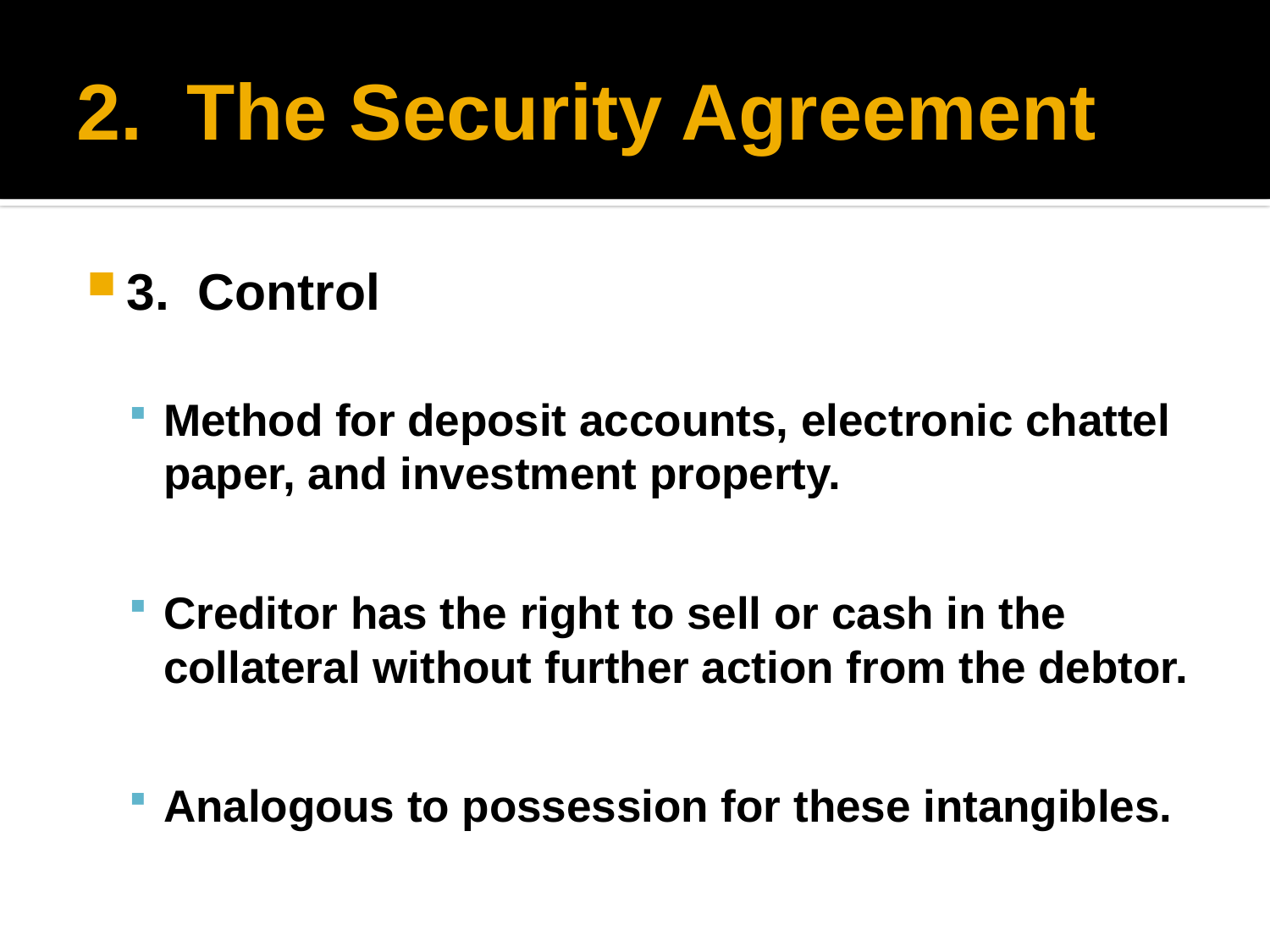

# 2.  The Security Agreement
3.  Control

Method for deposit accounts, electronic chattel paper, and investment property.

Creditor has the right to sell or cash in the collateral without further action from the debtor.

Analogous to possession for these intangibles.